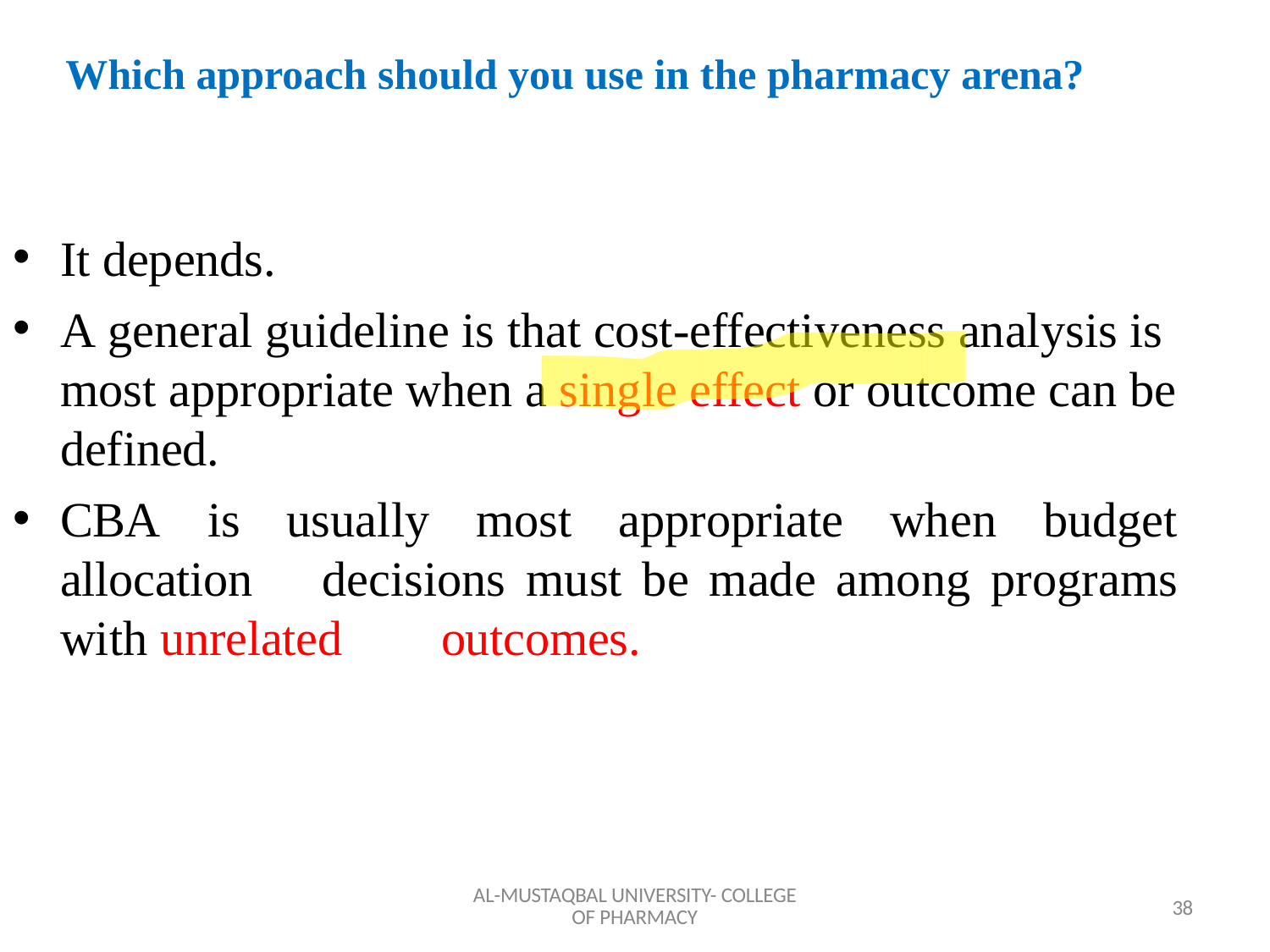

# Which approach should you use in the pharmacy arena?
It depends.
A general guideline is that cost-effectiveness analysis is most appropriate when a single effect or outcome can be defined.
CBA is usually most appropriate when budget allocation 	decisions must be made among programs with unrelated 	outcomes.

AL-MUSTAQBAL UNIVERSITY- COLLEGE OF PHARMACY
38